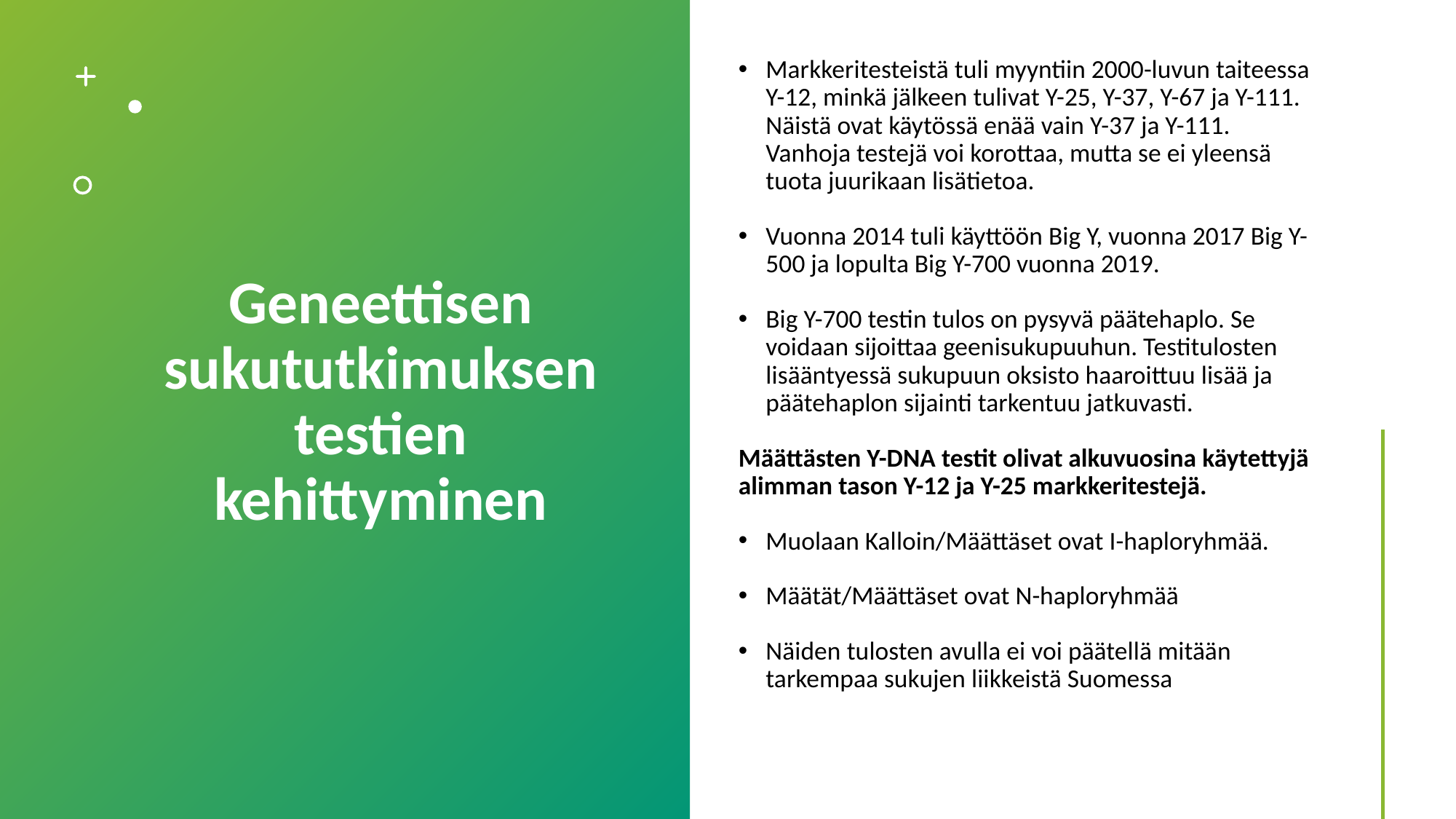

# Geneettisen sukututkimuksen testien kehittyminen
Markkeritesteistä tuli myyntiin 2000-luvun taiteessa Y-12, minkä jälkeen tulivat Y-25, Y-37, Y-67 ja Y-111. Näistä ovat käytössä enää vain Y-37 ja Y-111. Vanhoja testejä voi korottaa, mutta se ei yleensä tuota juurikaan lisätietoa.
Vuonna 2014 tuli käyttöön Big Y, vuonna 2017 Big Y-500 ja lopulta Big Y-700 vuonna 2019.
Big Y-700 testin tulos on pysyvä päätehaplo. Se voidaan sijoittaa geenisukupuuhun. Testitulosten lisääntyessä sukupuun oksisto haaroittuu lisää ja päätehaplon sijainti tarkentuu jatkuvasti.
Määttästen Y-DNA testit olivat alkuvuosina käytettyjä alimman tason Y-12 ja Y-25 markkeritestejä.
Muolaan Kalloin/Määttäset ovat I-haploryhmää.
Määtät/Määttäset ovat N-haploryhmää
Näiden tulosten avulla ei voi päätellä mitään tarkempaa sukujen liikkeistä Suomessa